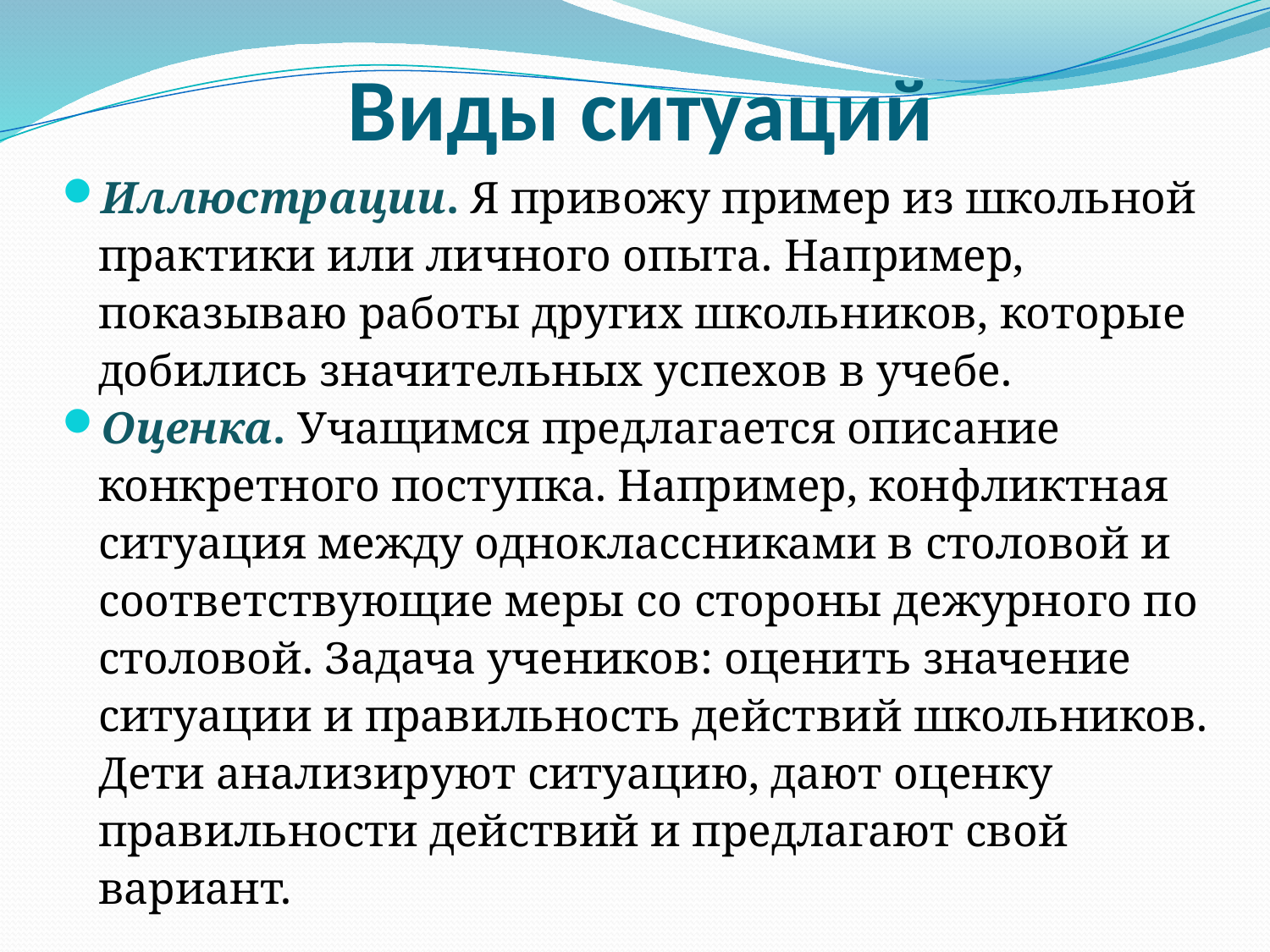

# Виды ситуаций
Иллюстрации. Я привожу пример из школьной практики или личного опыта. Например, показываю работы других школьников, которые добились значительных успехов в учебе.
Оценка. Учащимся предлагается описание конкретного поступка. Например, конфликтная ситуация между одноклассниками в столовой и соответствующие меры со стороны дежурного по столовой. Задача учеников: оценить значение ситуации и правильность действий школьников. Дети анализируют ситуацию, дают оценку правильности действий и предлагают свой вариант.